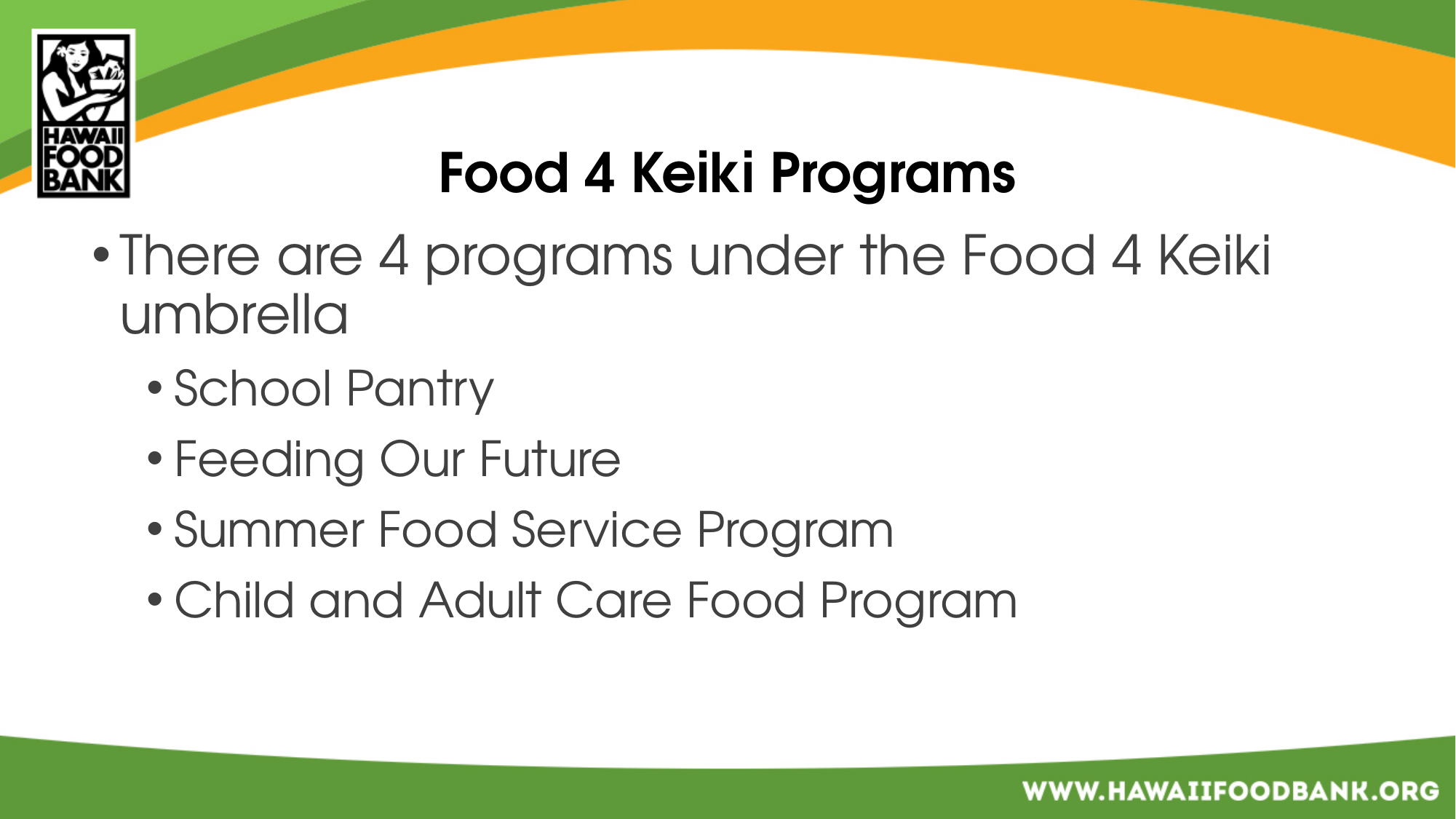

# Food 4 Keiki Programs
There are 4 programs under the Food 4 Keiki umbrella
School Pantry
Feeding Our Future
Summer Food Service Program
Child and Adult Care Food Program